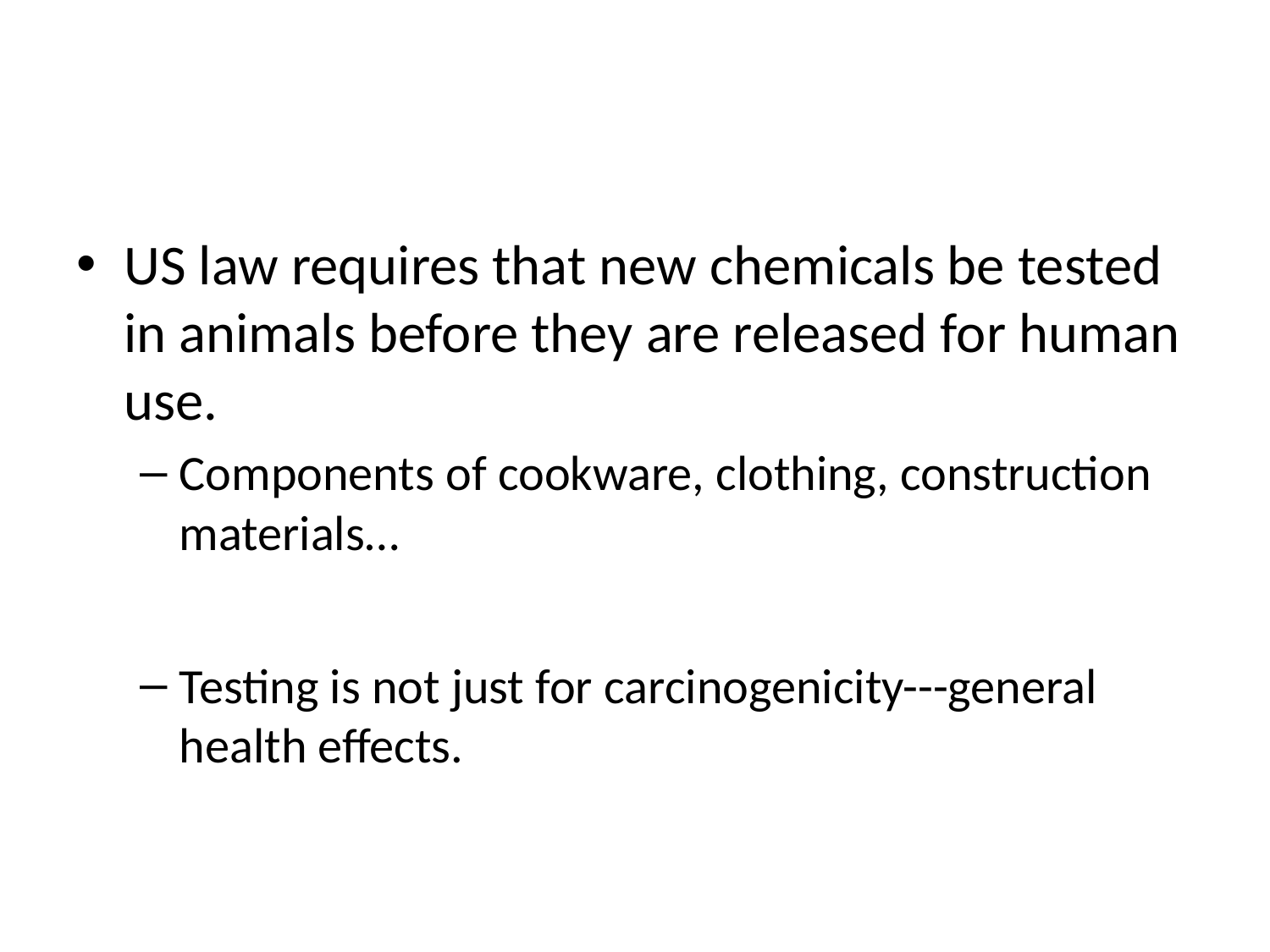

#
US law requires that new chemicals be tested in animals before they are released for human use.
Components of cookware, clothing, construction materials…

Testing is not just for carcinogenicity---general health effects.